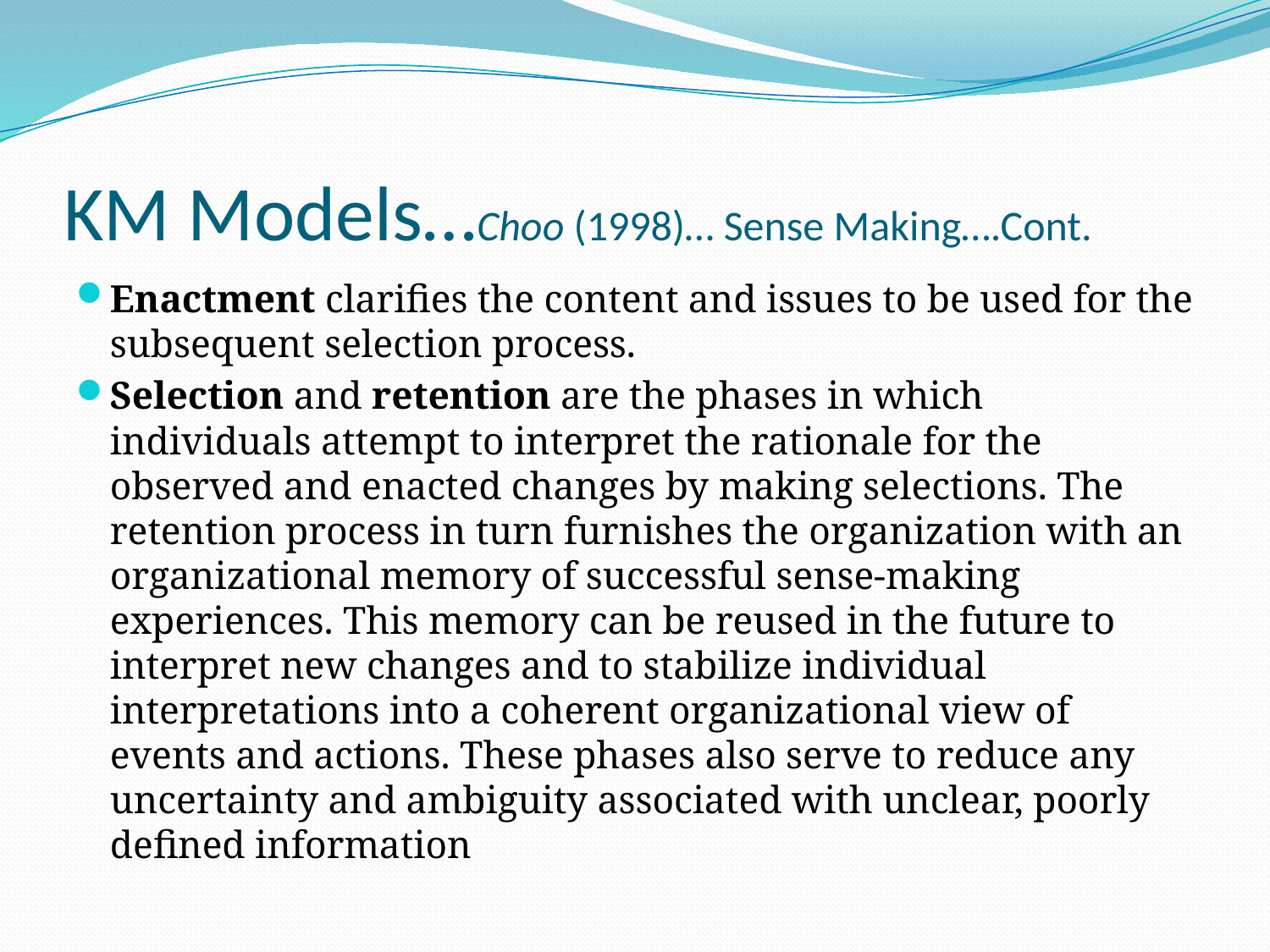

# KM Models…Choo (1998)… Sense Making….Cont.
Enactment clariﬁes the content and issues to be used for the subsequent selection process.
Selection and retention are the phases in which individuals attempt to interpret the rationale for the observed and enacted changes by making selections. The retention process in turn furnishes the organization with an organizational memory of successful sense-making experiences. This memory can be reused in the future to interpret new changes and to stabilize individual interpretations into a coherent organizational view of events and actions. These phases also serve to reduce any
uncertainty and ambiguity associated with unclear, poorly defined information